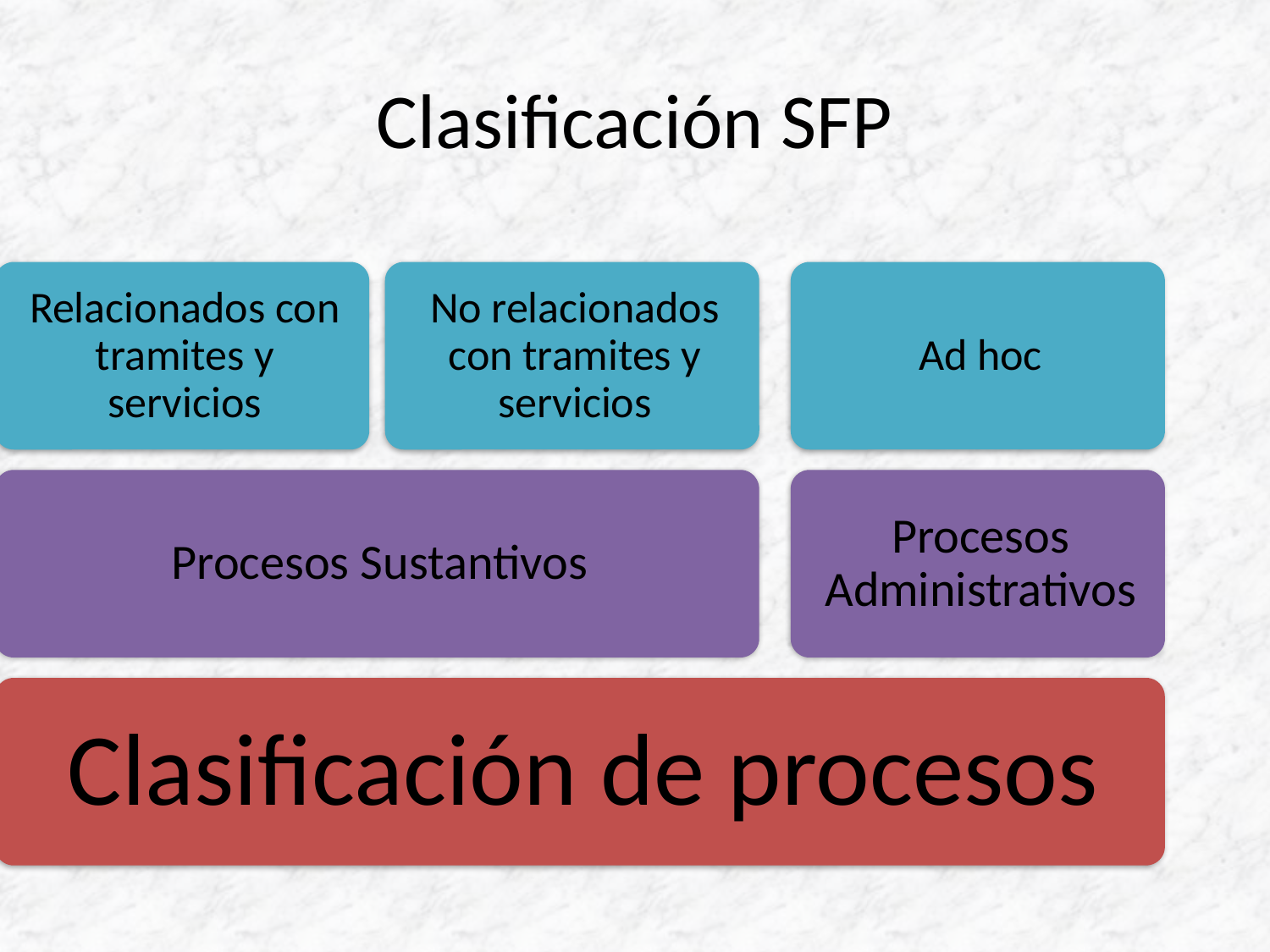

# Clasificación SFP
Clasificación de procesos
Procesos Sustantivos
Relacionados con tramites y servicios
No relacionados con tramites y servicios
Procesos Administrativos
Ad hoc